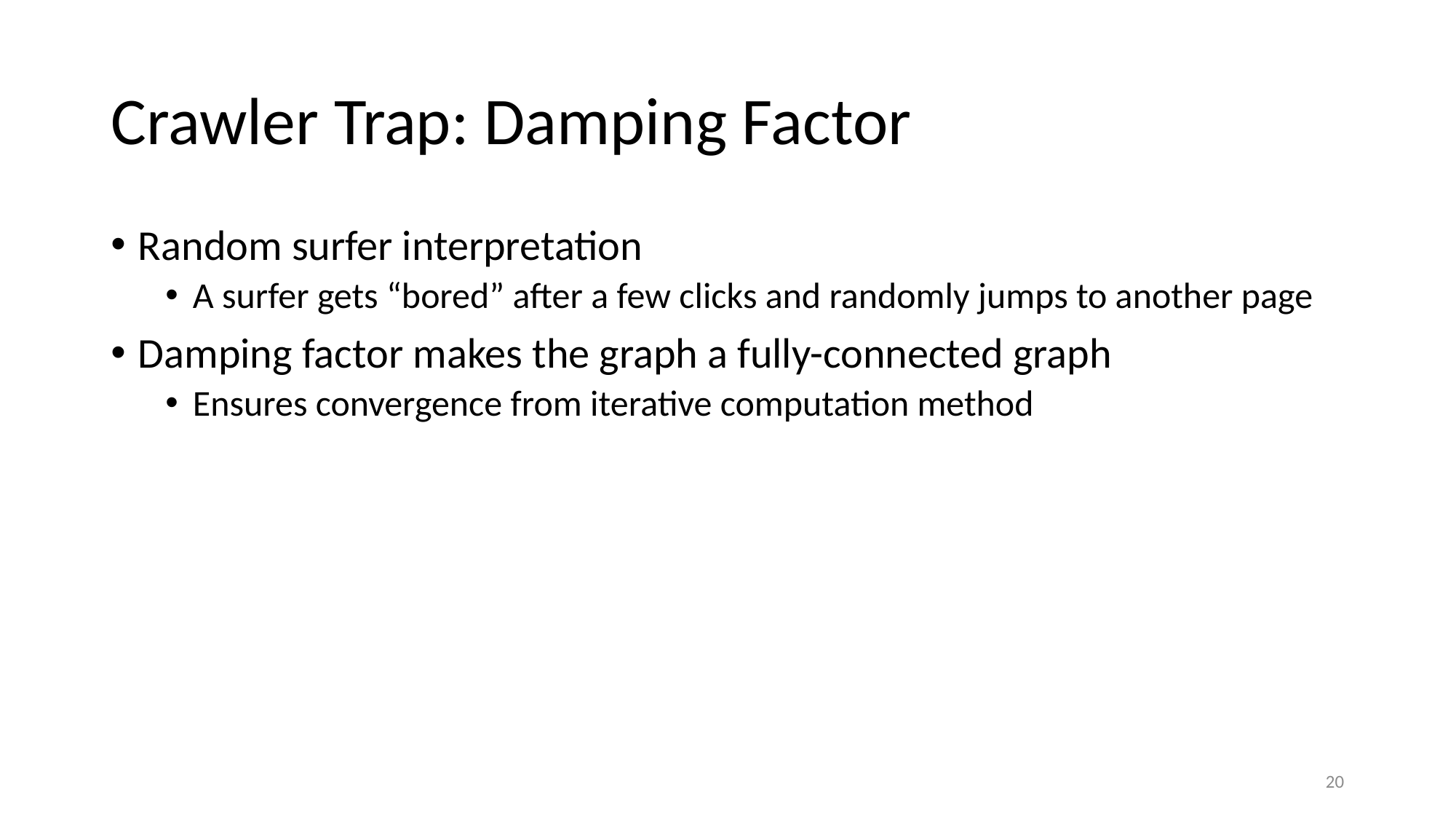

# Crawler Trap: Damping Factor
Random surfer interpretation
A surfer gets “bored” after a few clicks and randomly jumps to another page
Damping factor makes the graph a fully-connected graph
Ensures convergence from iterative computation method
20